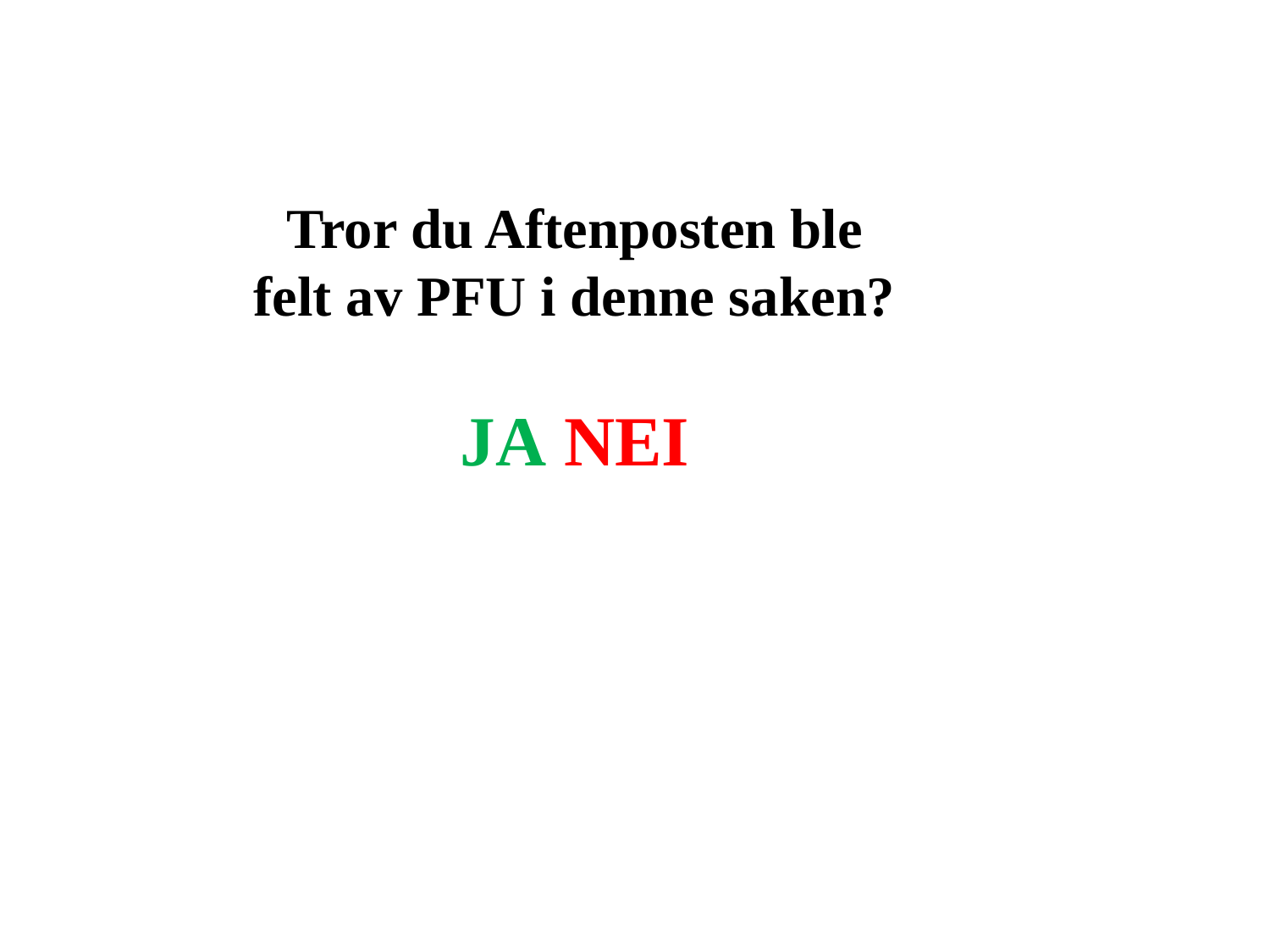

Tror du Aftenposten ble felt av PFU i denne saken?

JA NEI